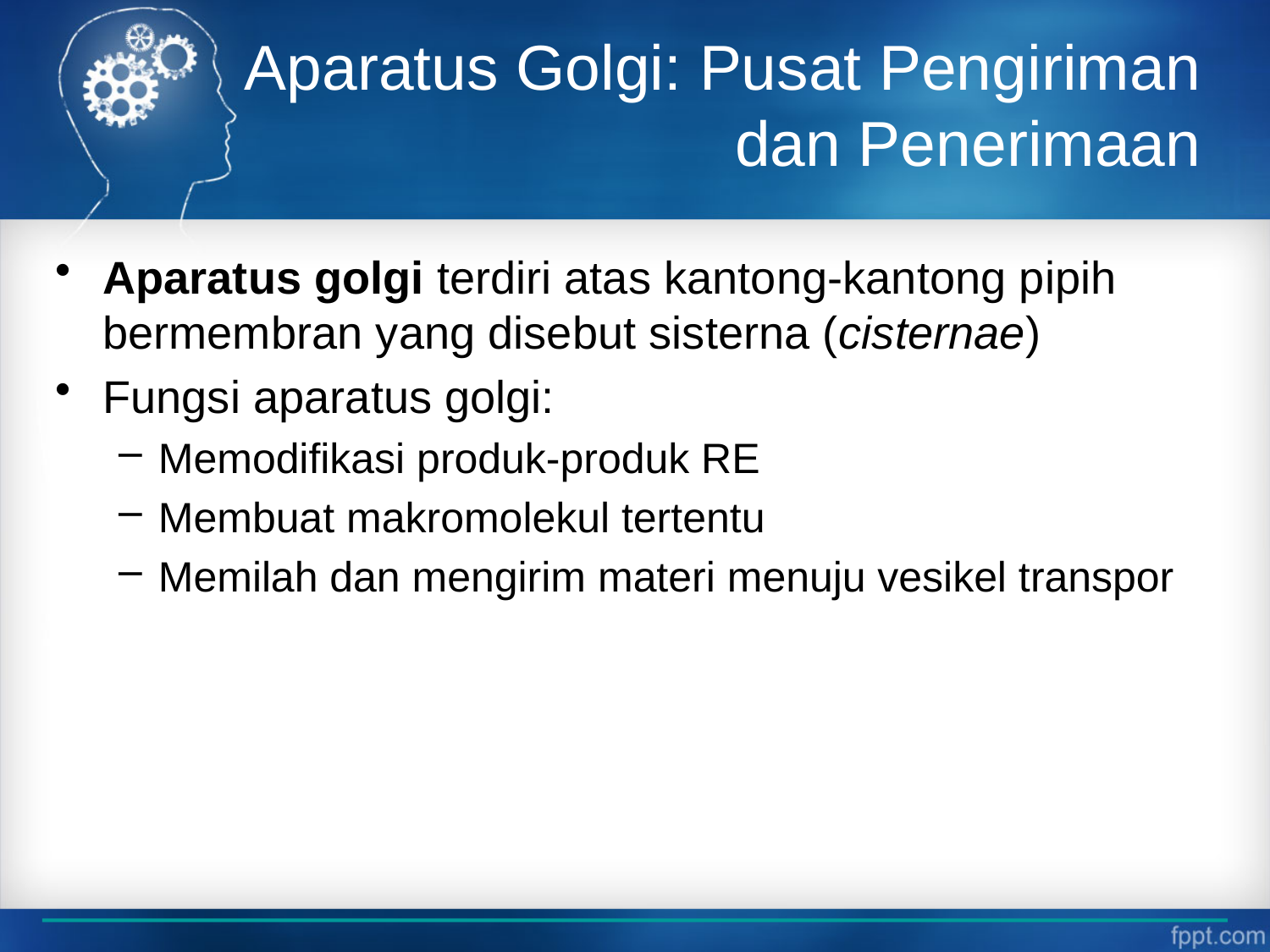

# Aparatus Golgi: Pusat Pengiriman dan Penerimaan
Aparatus golgi terdiri atas kantong-kantong pipih bermembran yang disebut sisterna (cisternae)
Fungsi aparatus golgi:
Memodifikasi produk-produk RE
Membuat makromolekul tertentu
Memilah dan mengirim materi menuju vesikel transpor